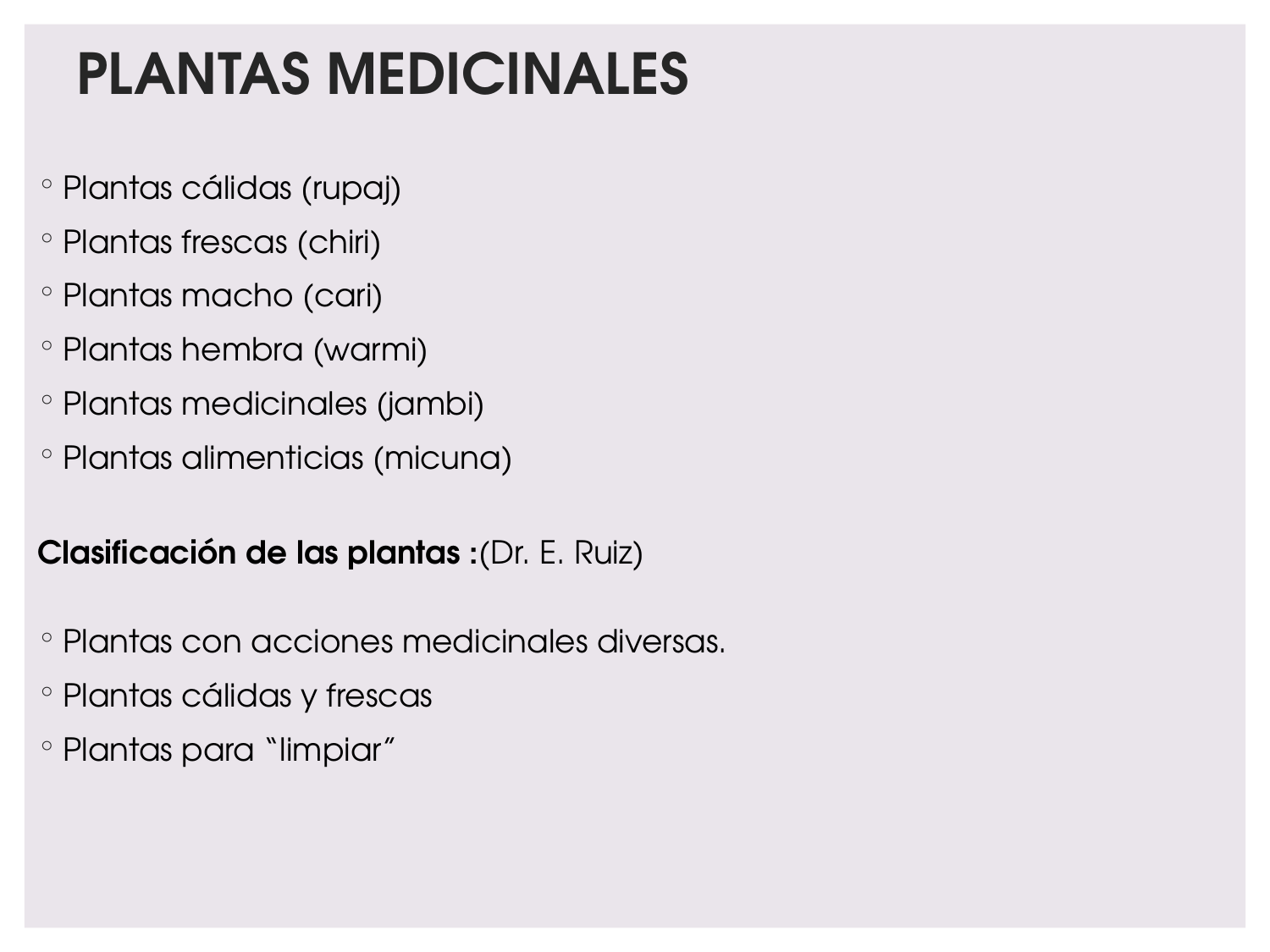

# PLANTAS MEDICINALES

Plantas cálidas (rupaj)
Plantas frescas (chiri)
Plantas macho (cari)
Plantas hembra (warmi)
Plantas medicinales (jambi)
Plantas alimenticias (micuna)

Clasificación de las plantas :(Dr. E. Ruiz)

Plantas con acciones medicinales diversas.
Plantas cálidas y frescas
Plantas para “limpiar”